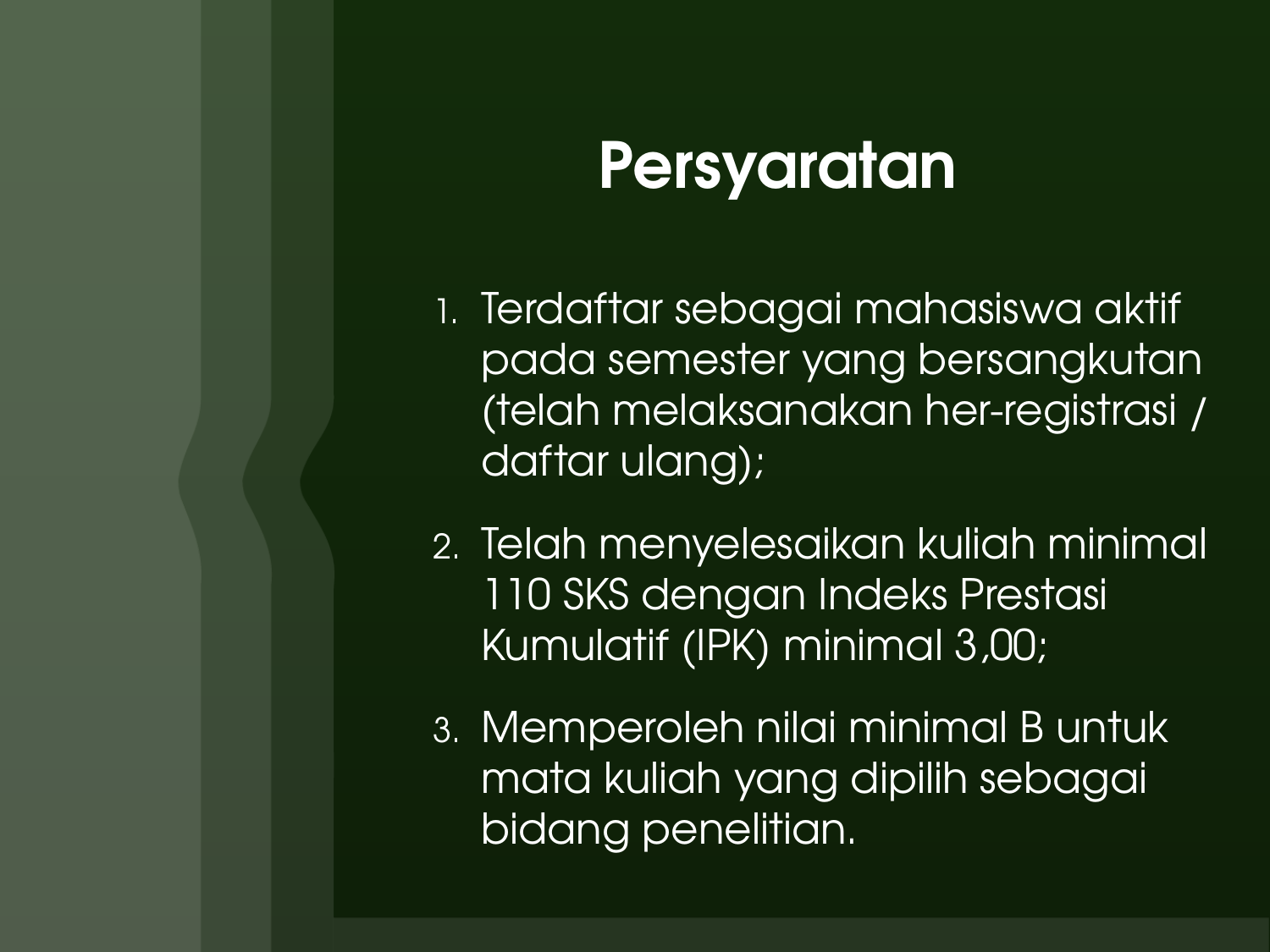

# Persyaratan
Terdaftar sebagai mahasiswa aktif pada semester yang bersangkutan (telah melaksanakan her-registrasi / daftar ulang);
Telah menyelesaikan kuliah minimal 110 SKS dengan Indeks Prestasi Kumulatif (IPK) minimal 3,00;
Memperoleh nilai minimal B untuk mata kuliah yang dipilih sebagai bidang penelitian.